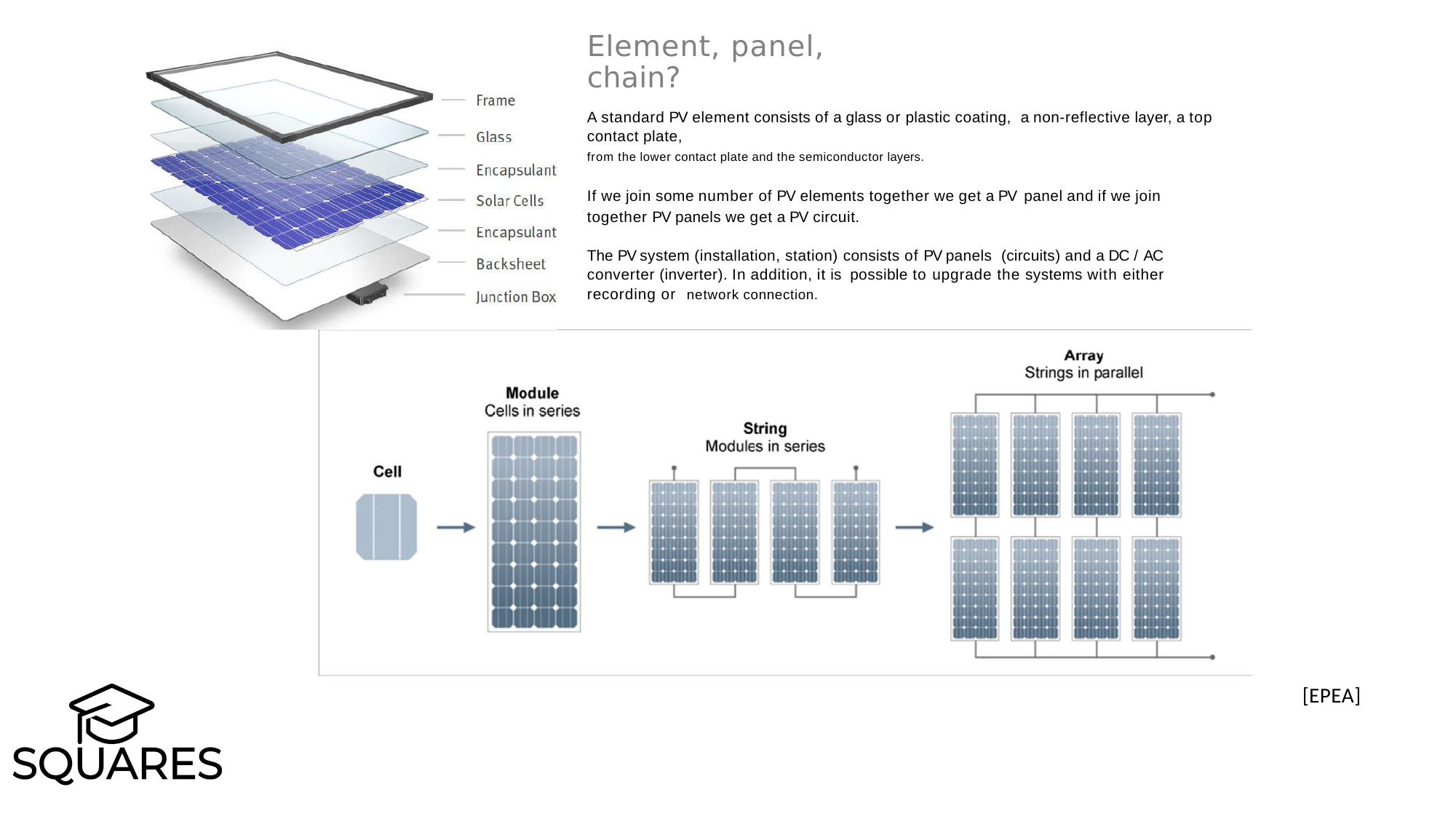

Element, panel, chain?

A standard PV element consists of a glass or plastic coating,  a non-reflective layer, a top contact plate,
from the lower contact plate and the semiconductor layers.

If we join some number of PV elements together we get a PV  panel and if we join together PV panels we get a PV circuit.

The PV system (installation, station) consists of PV panels  (circuits) and a DC / AC converter (inverter). In addition, it is  possible to upgrade the systems with either recording or  network connection.

[EPEA]